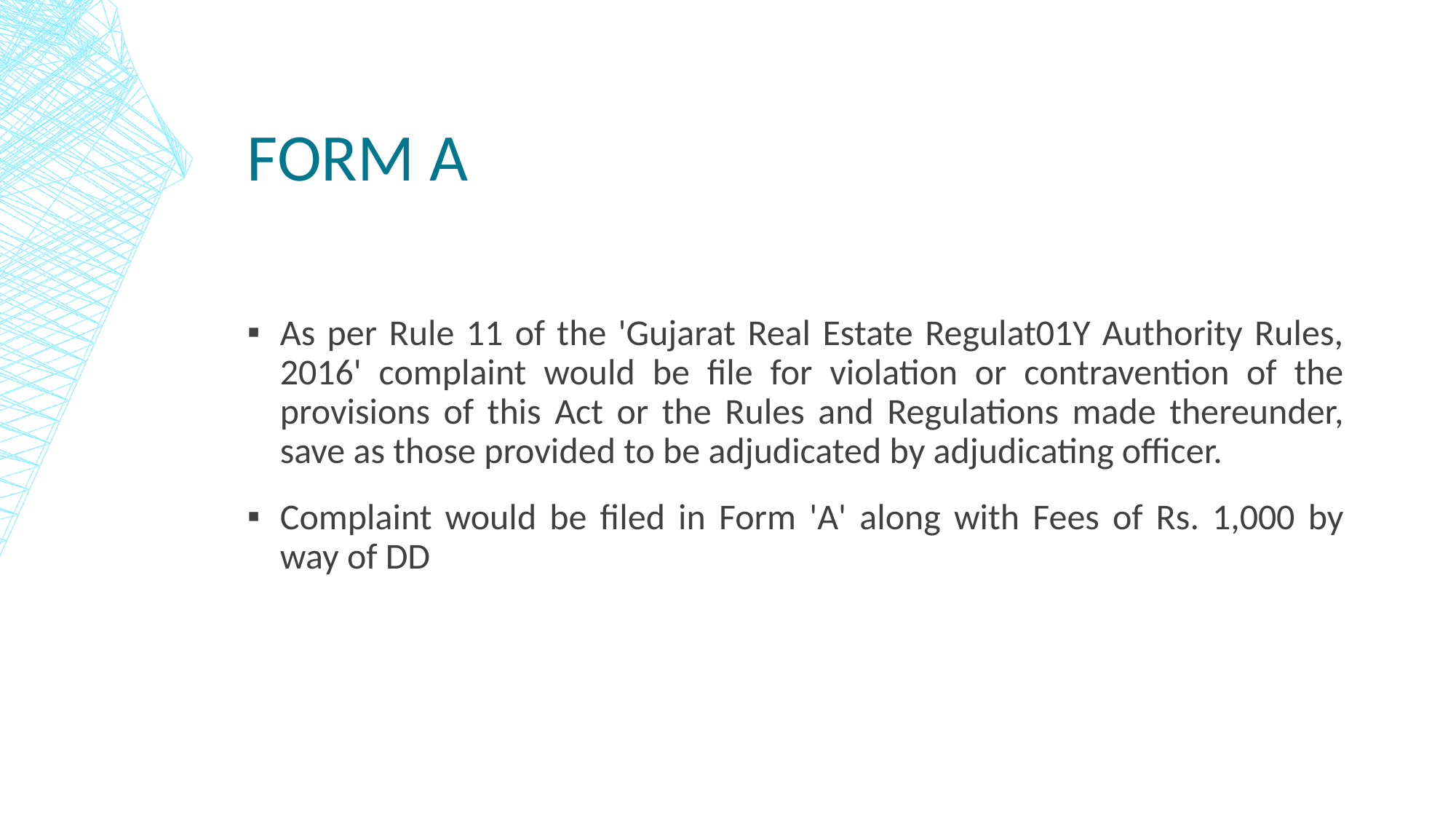

# Form a

As per Rule 11 of the 'Gujarat Real Estate Regulat01Y Authority Rules, 2016' complaint would be file for violation or contravention of the provisions of this Act or the Rules and Regulations made thereunder, save as those provided to be adjudicated by adjudicating officer.
Complaint would be filed in Form 'A' along with Fees of Rs. 1,000 by way of DD